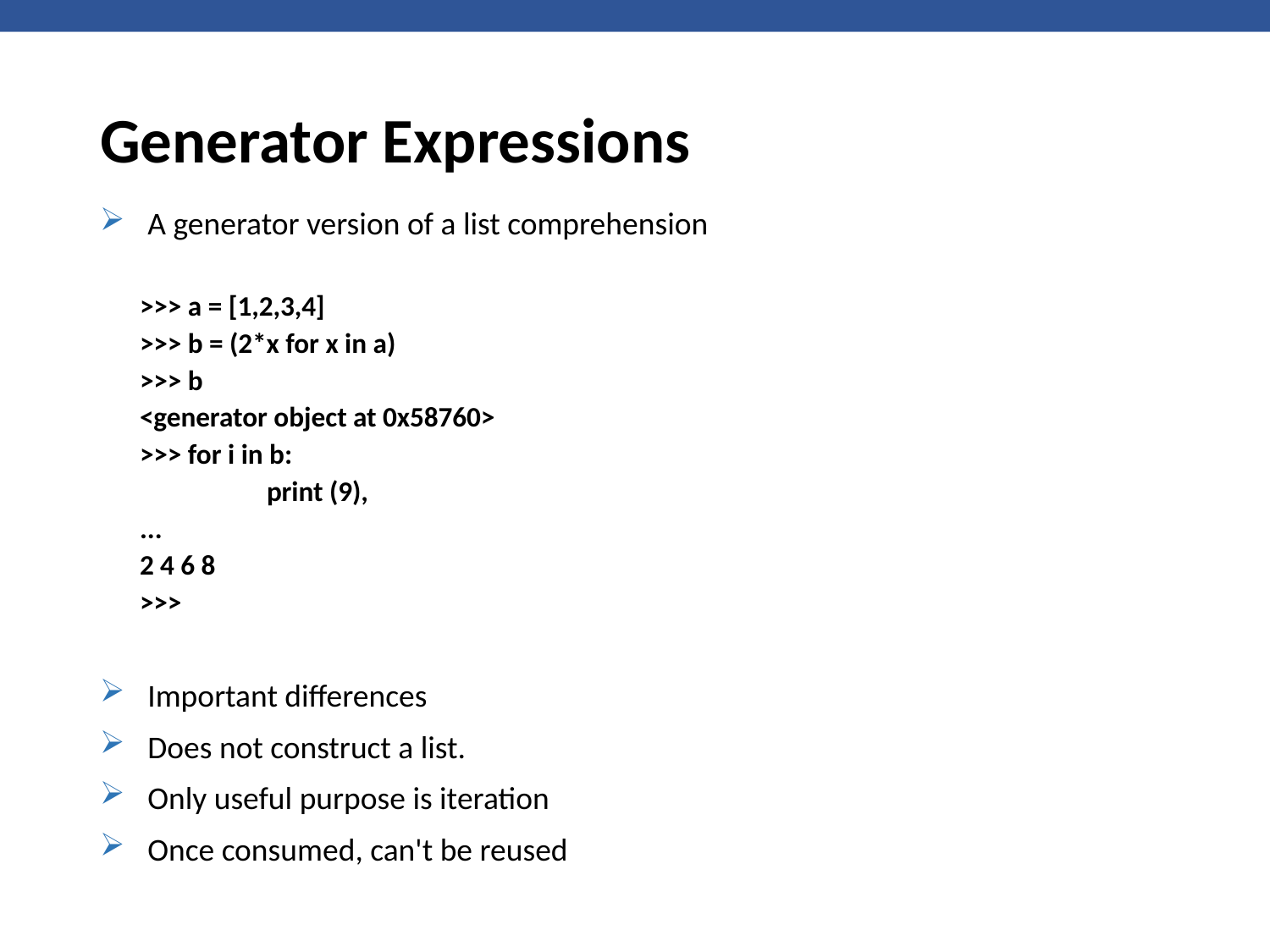

# Generator Expressions
A generator version of a list comprehension

>>> a = [1,2,3,4]
>>> b = (2*x for x in a)
>>> b
<generator object at 0x58760>
>>> for i in b:
	print (9),
...
2 4 6 8
>>>

Important differences
Does not construct a list.
Only useful purpose is iteration
Once consumed, can't be reused